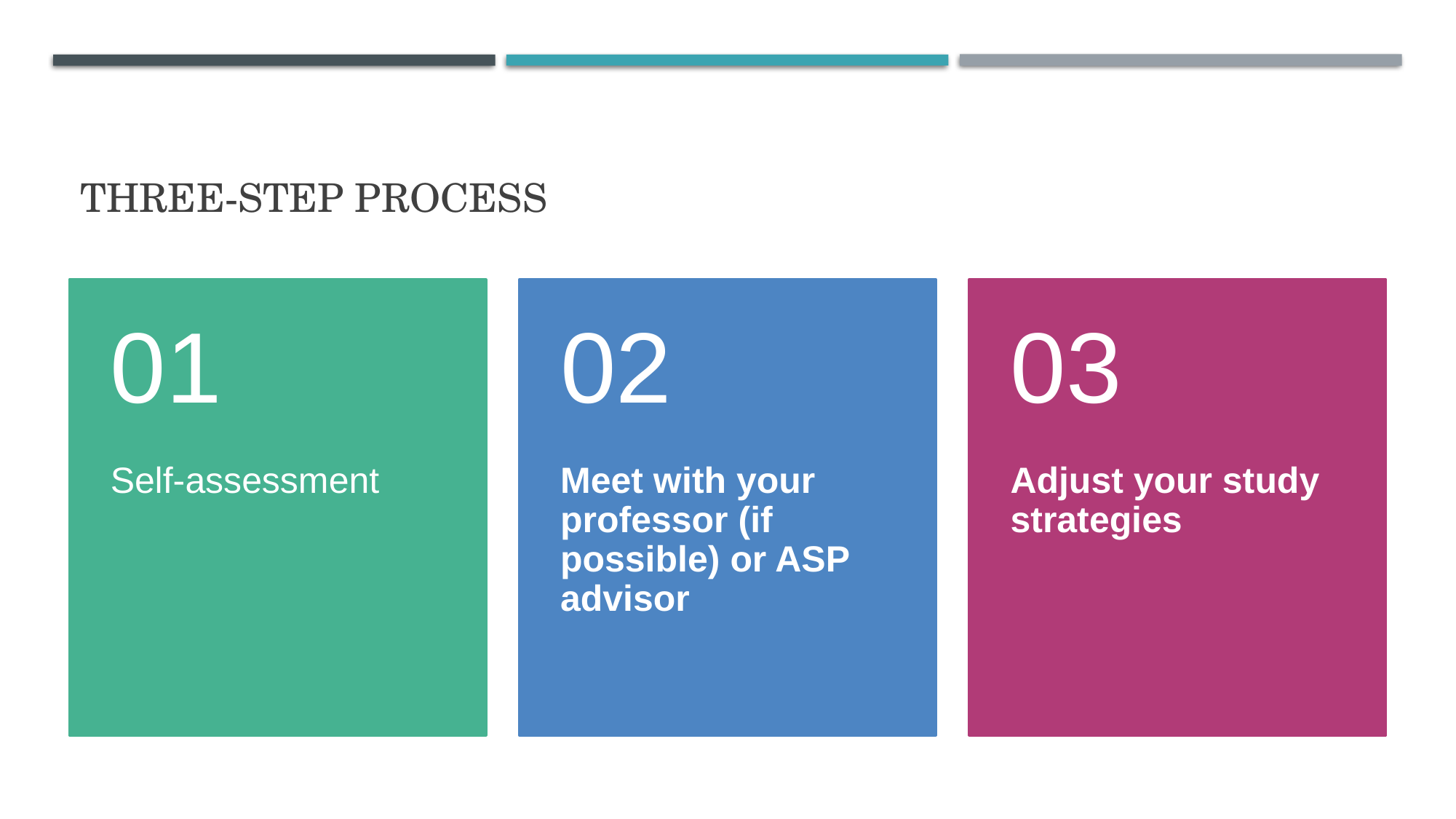

# Three-step process
Self-assessment
01
Meet with your professor (if possible) or ASP advisor
02
Adjust your study strategies
03